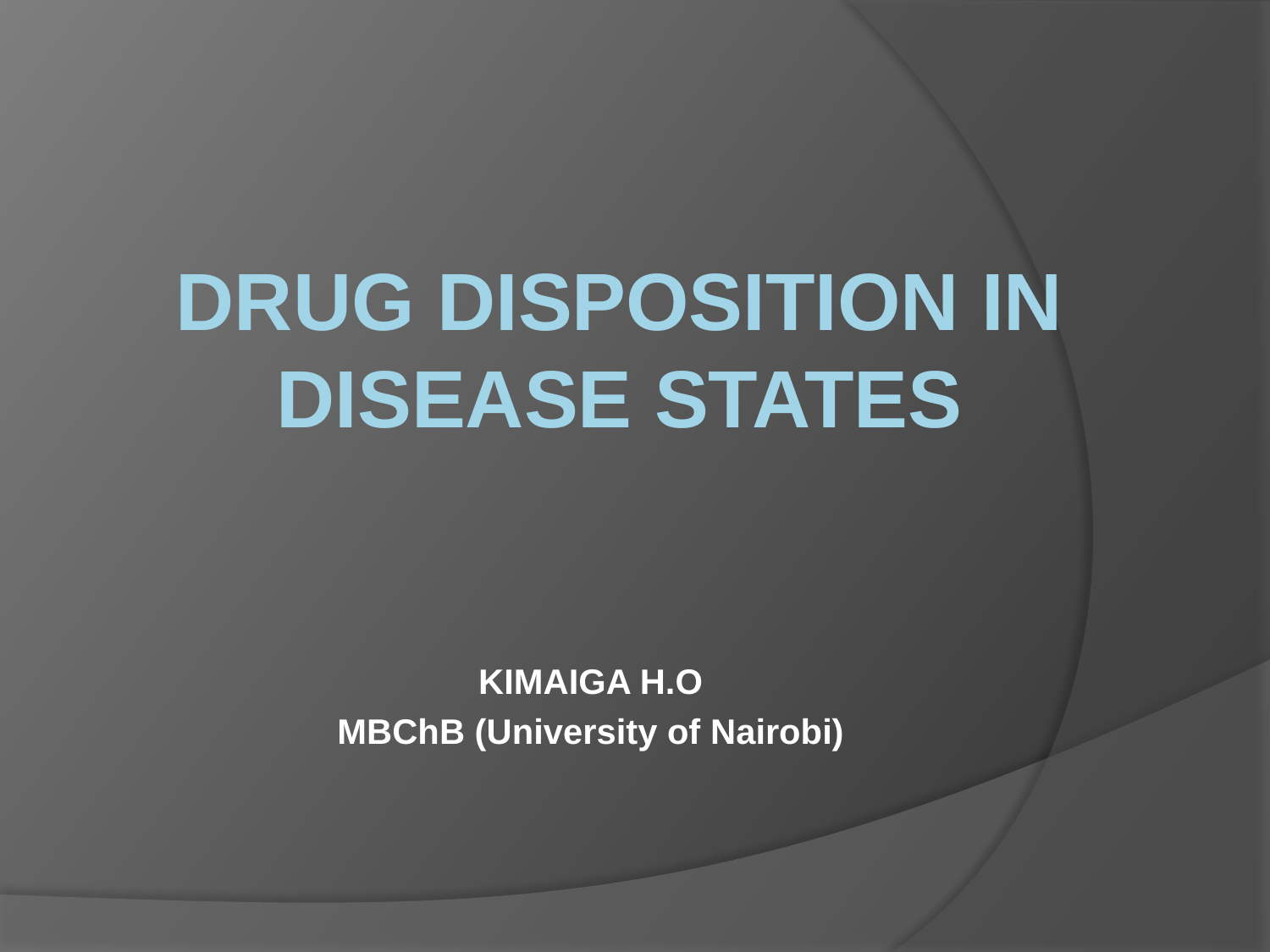

# DRUG DISPOSITION in DISEASE states
KIMAIGA H.O
MBChB (University of Nairobi)